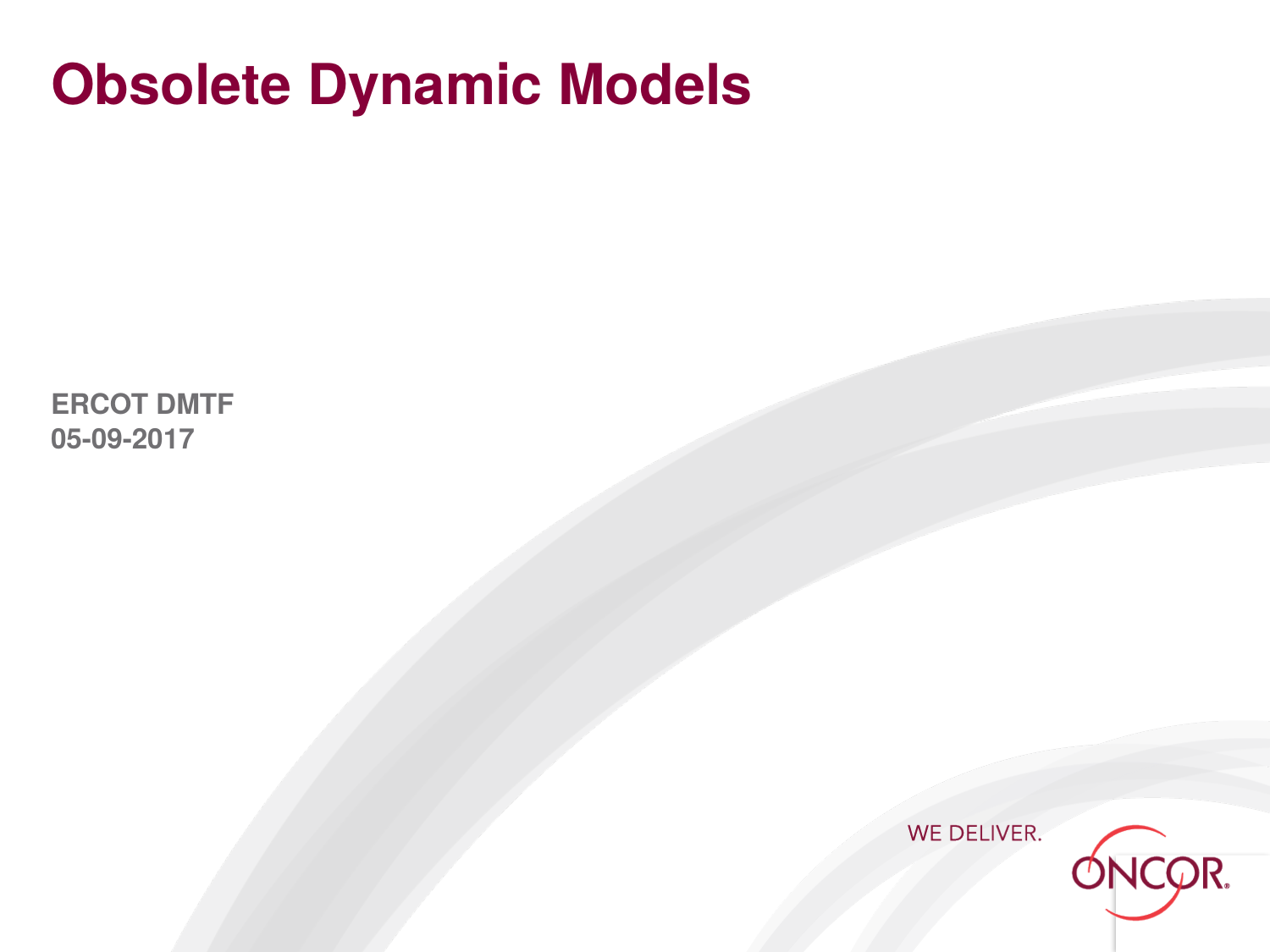

# Obsolete Dynamic Models
ERCOT DMTF
05-09-2017